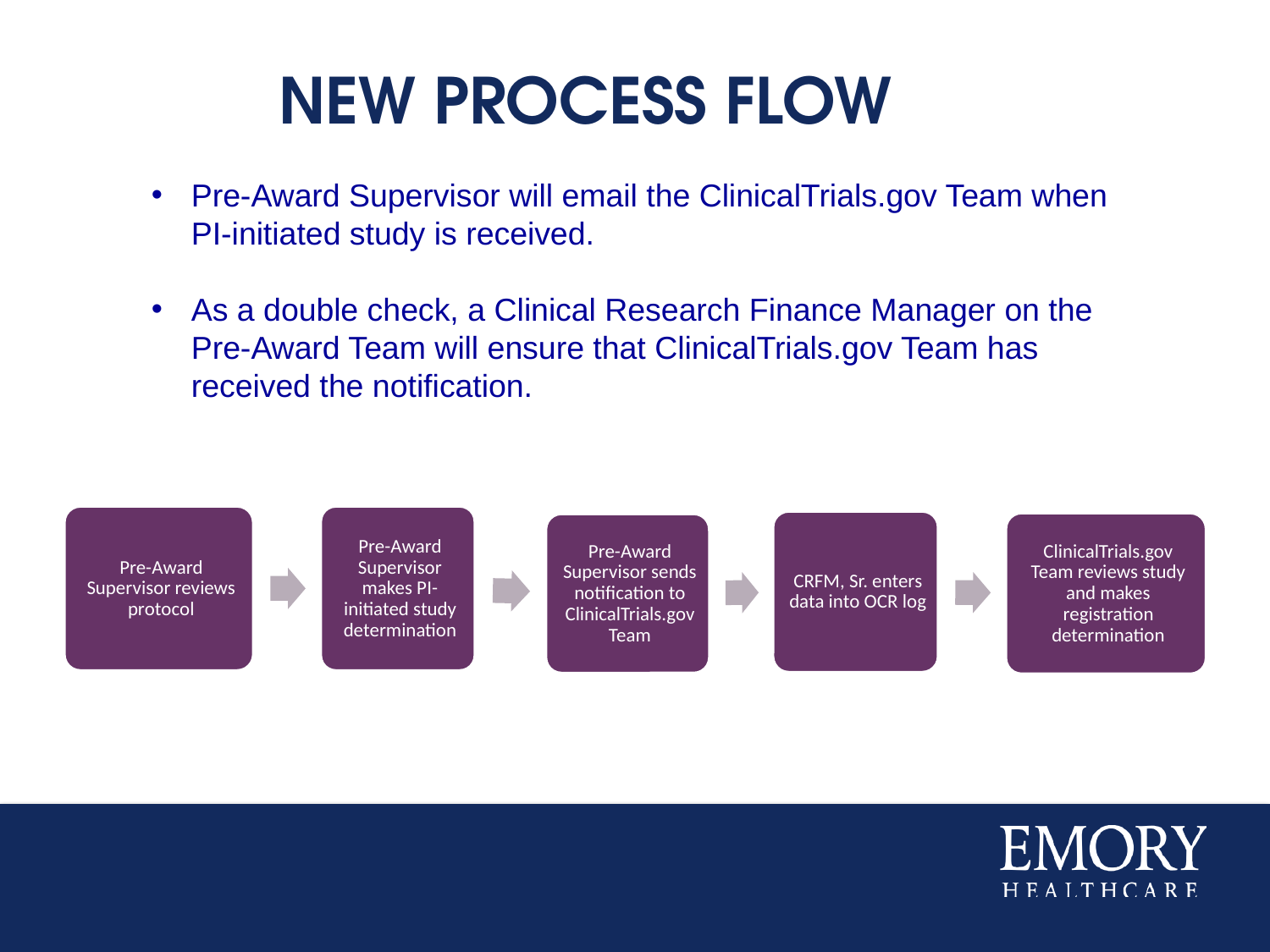

# New Process Flow
Pre-Award Supervisor will email the ClinicalTrials.gov Team when PI-initiated study is received.

As a double check, a Clinical Research Finance Manager on the Pre-Award Team will ensure that ClinicalTrials.gov Team has received the notification.
Pre-Award Supervisor reviews protocol

Pre-Award Supervisor makes PI-initiated study determination

Pre-Award Supervisor sends notification to ClinicalTrials.gov Team

CRFM, Sr. enters data into OCR log

ClinicalTrials.gov Team reviews study and makes registration determination